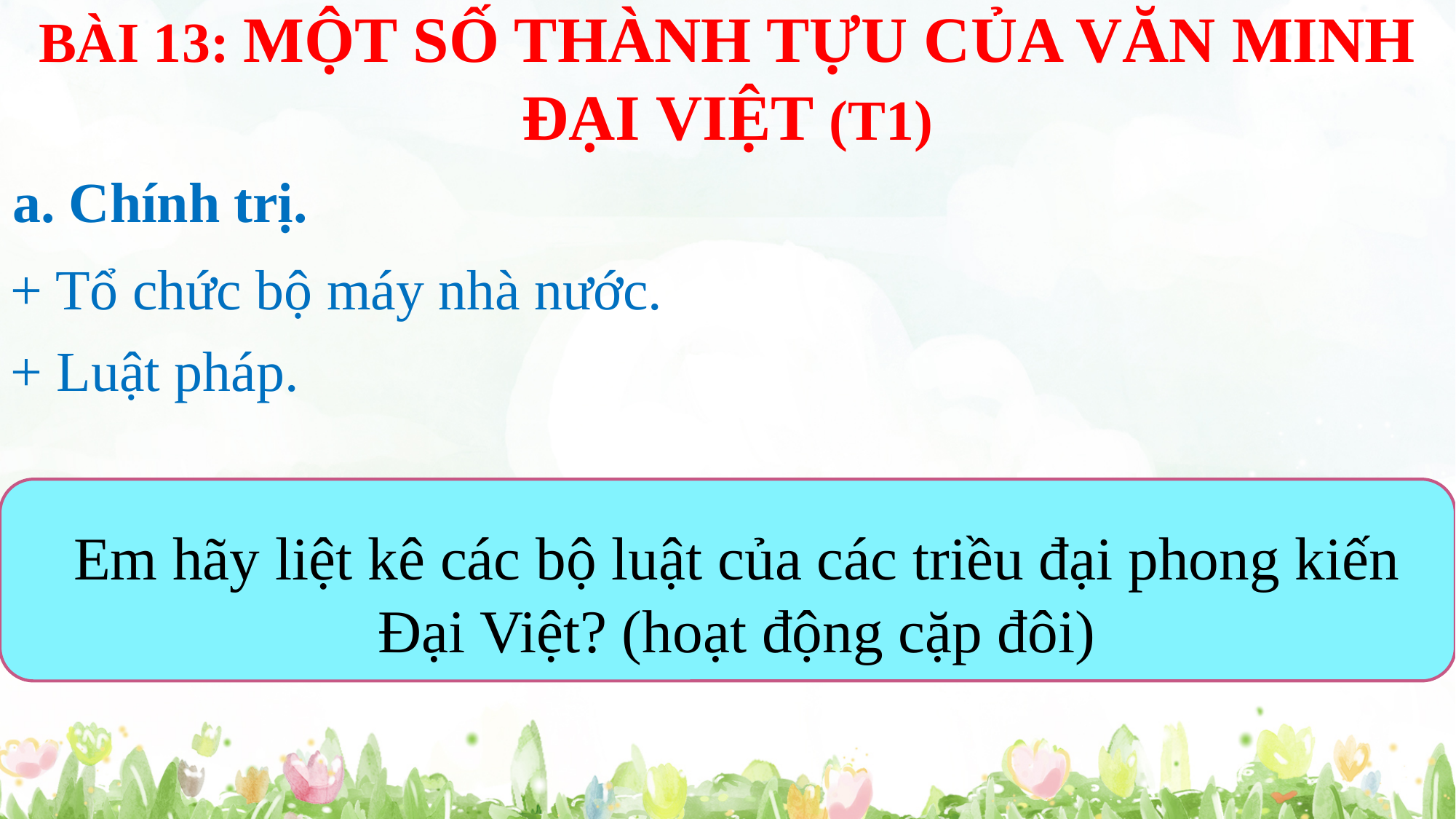

BÀI 13: MỘT SỐ THÀNH TỰU CỦA VĂN MINH ĐẠI VIỆT (T1)
a. Chính trị.
+ Tổ chức bộ máy nhà nước.
+ Luật pháp.

Em hãy liệt kê các bộ luật của các triều đại phong kiến Đại Việt? (hoạt động cặp đôi)